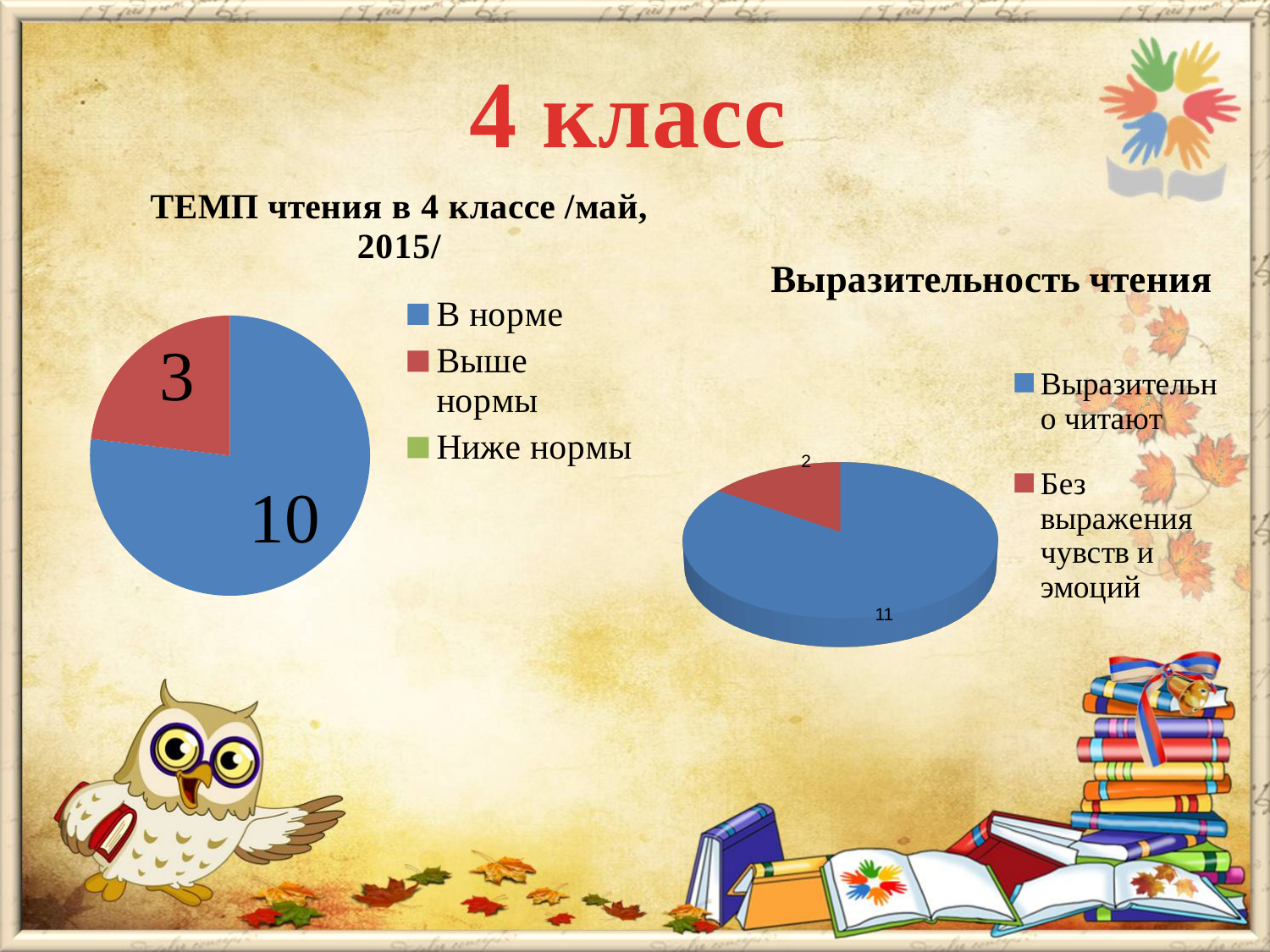

#
4 класс

### Chart: ТЕМП чтения в 4 классе /май, 2015/

| Category | ТЕМП чтения |
|---|---|
| В норме | 10.0 |
| Выше  нормы | 3.0 |
| Ниже нормы | 0.0 |

[unsupported chart]